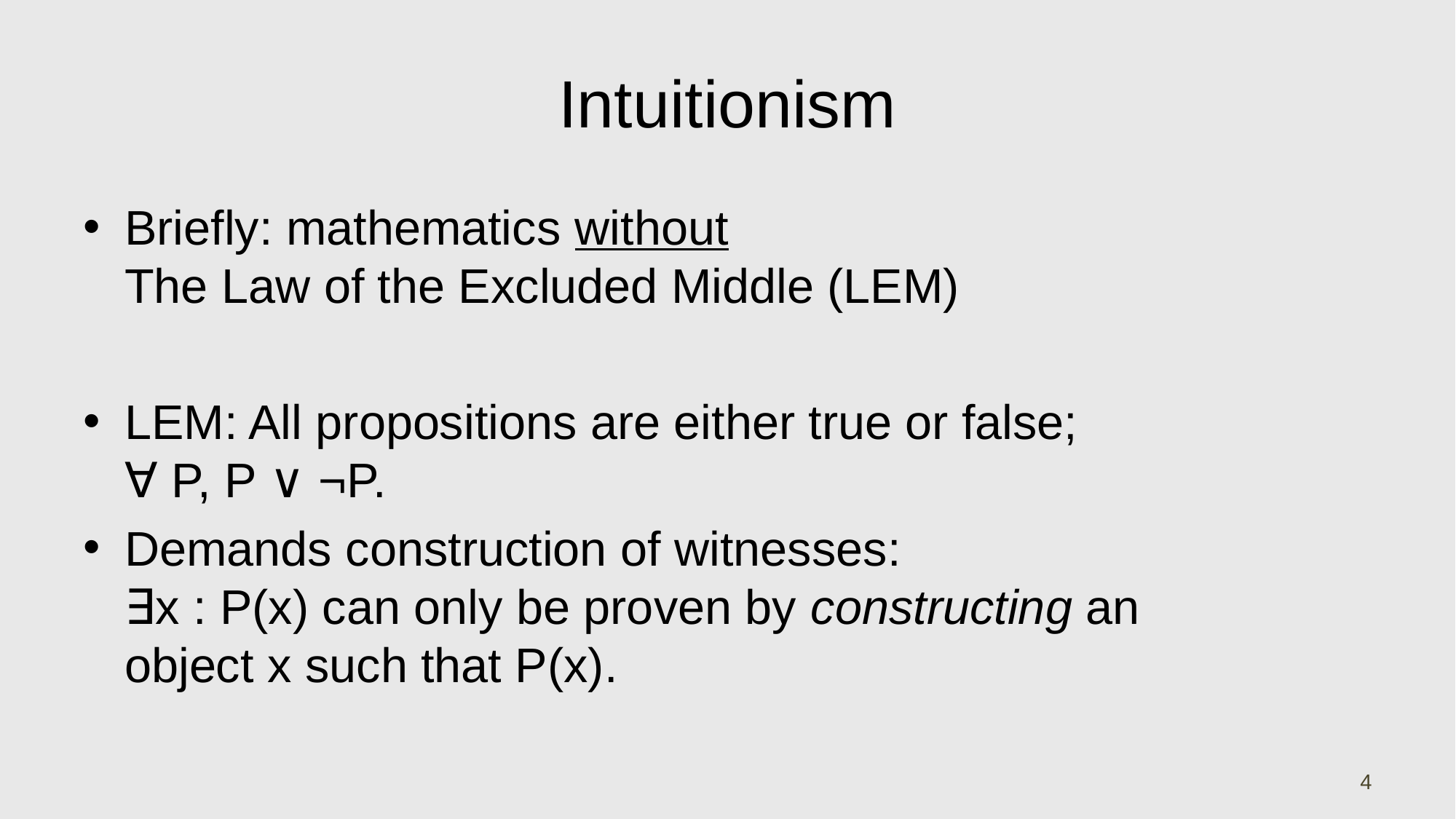

# Intuitionism
Briefly: mathematics without
The Law of the Excluded Middle (LEM)

LEM: All propositions are either true or false;
∀ P, P ∨ ¬P.
Demands construction of witnesses:
∃x : P(x) can only be proven by constructing an
object x such that P(x).
4